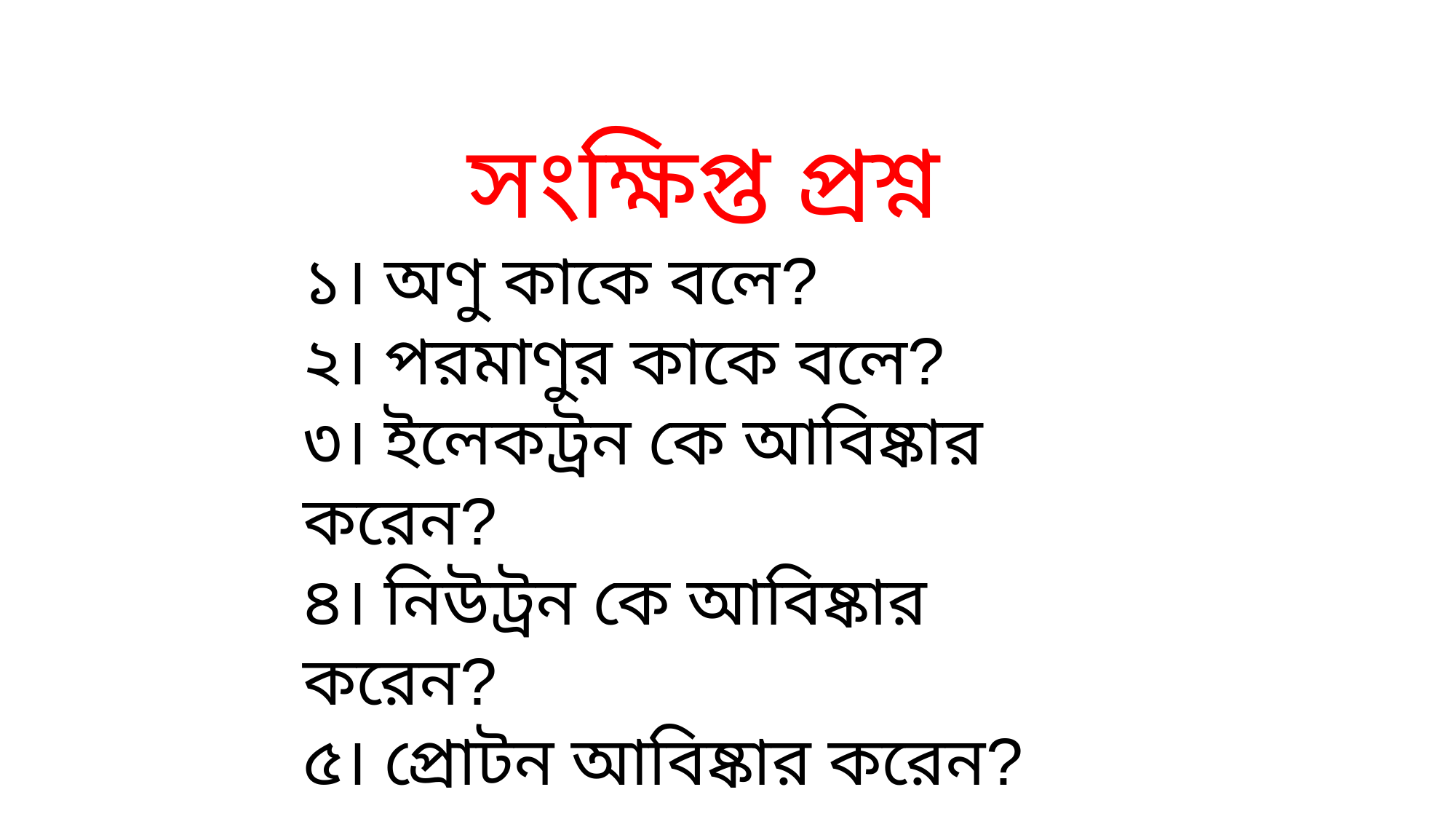

সংক্ষিপ্ত প্রশ্ন
১। অণু কাকে বলে?
২। পরমাণুর কাকে বলে?
৩। ইলেকট্রন কে আবিষ্কার করেন?
৪। নিউট্রন কে আবিষ্কার করেন?
৫। প্রোটন আবিষ্কার করেন?